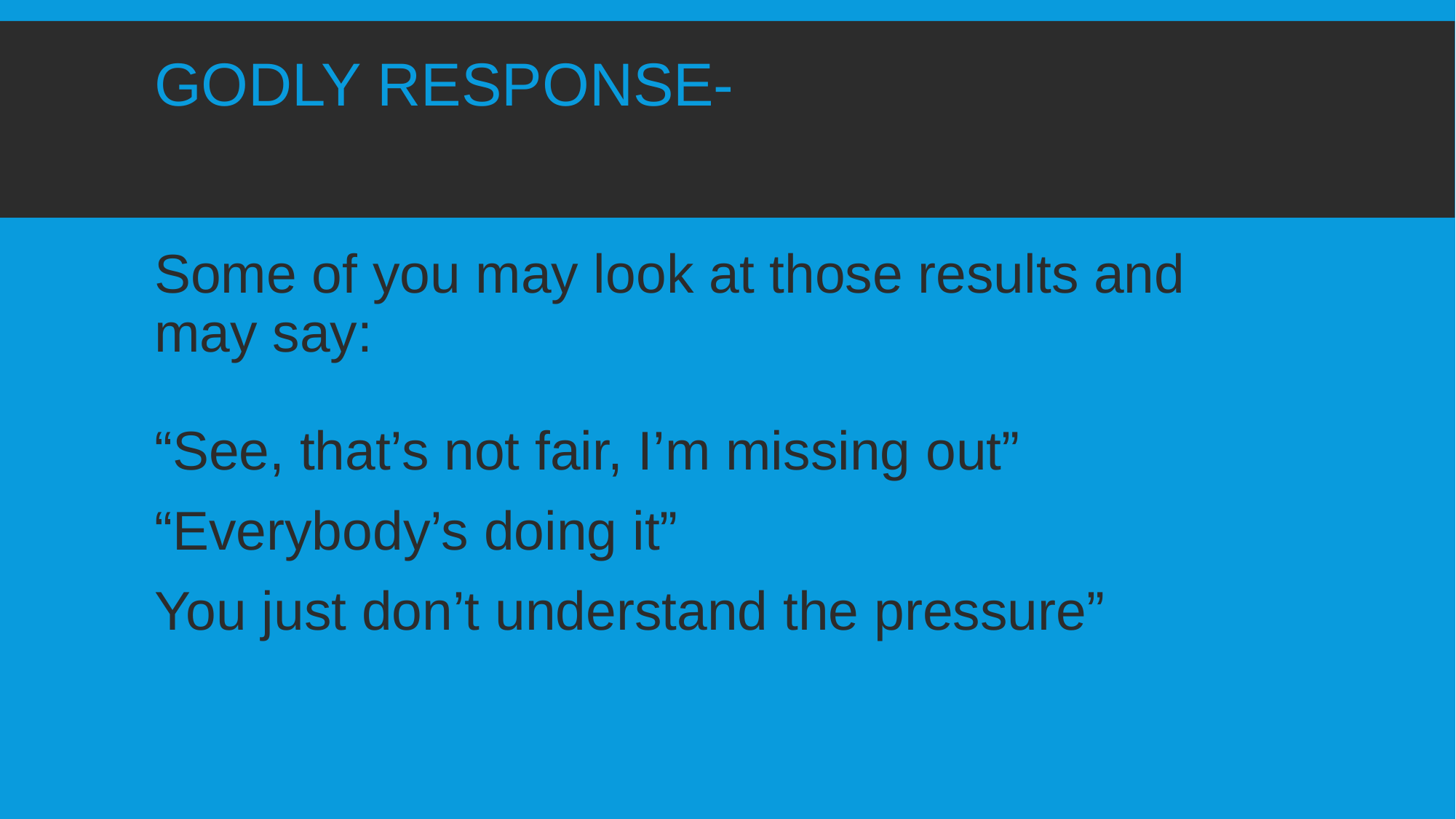

# Godly Response-
Some of you may look at those results and may say:
“See, that’s not fair, I’m missing out”
“Everybody’s doing it”
You just don’t understand the pressure”